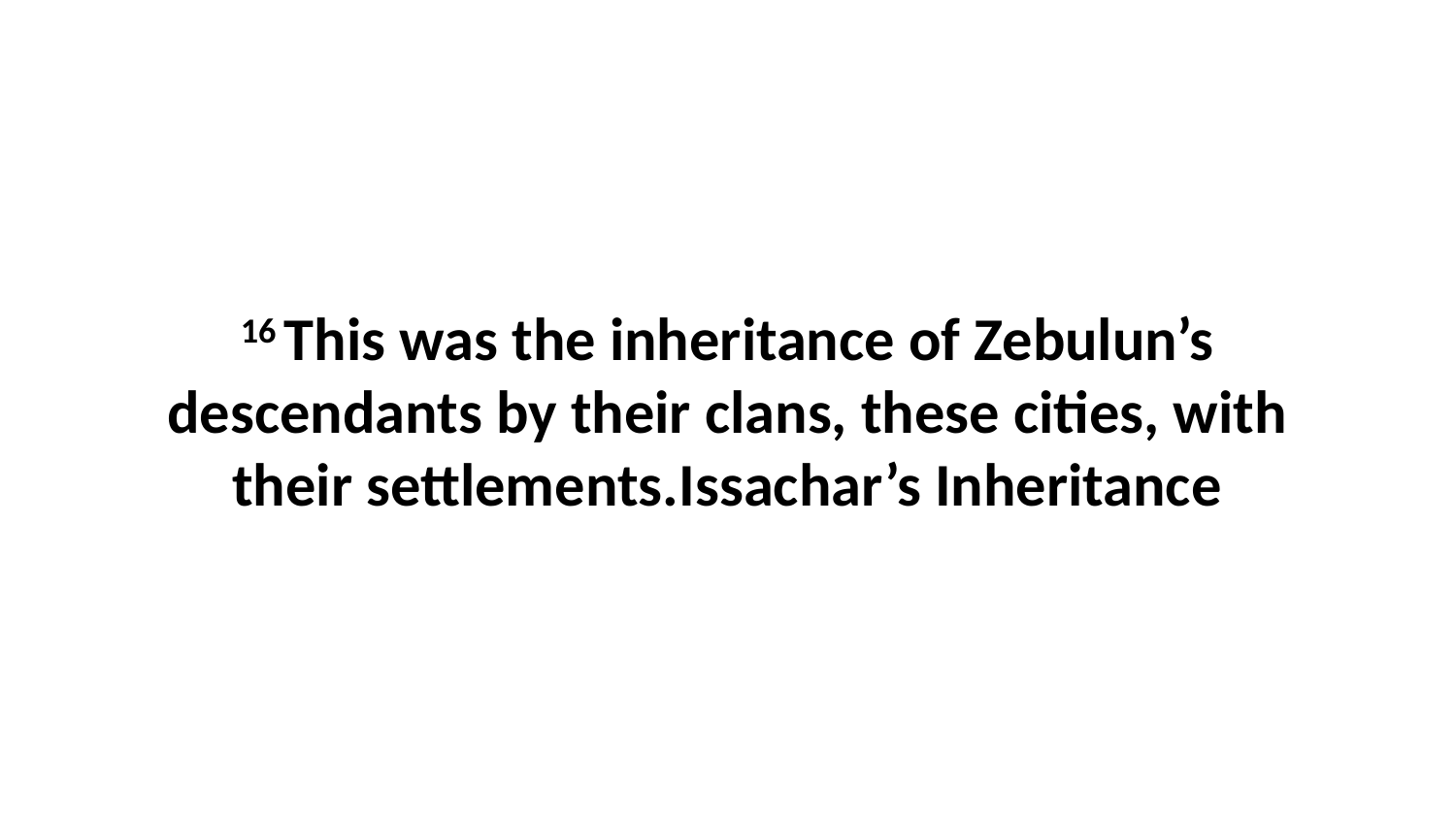

16 This was the inheritance of Zebulun’s descendants by their clans, these cities, with their settlements.Issachar’s Inheritance